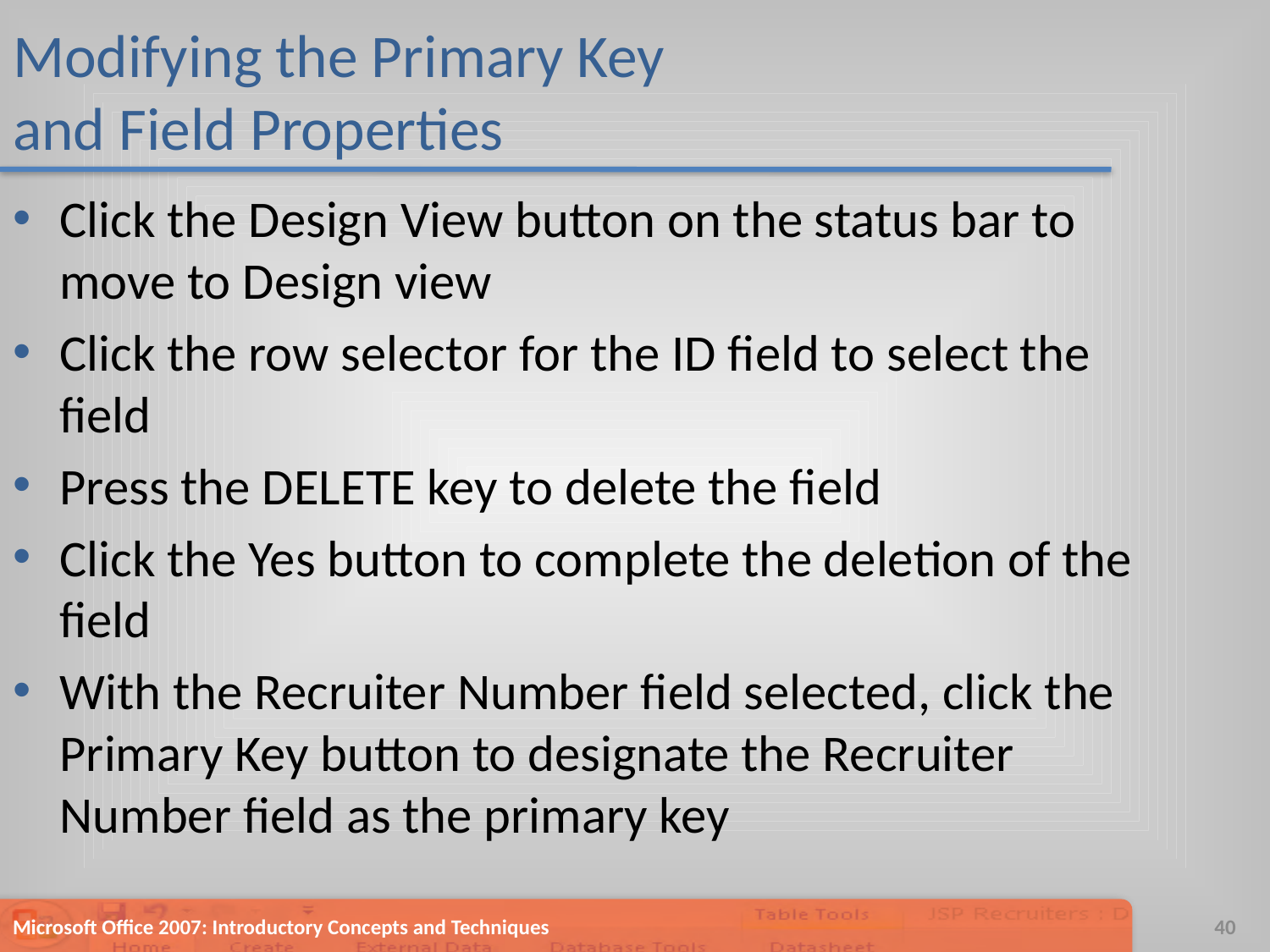

# Modifying the Primary Key and Field Properties
Click the Design View button on the status bar to move to Design view
Click the row selector for the ID field to select the field
Press the DELETE key to delete the field
Click the Yes button to complete the deletion of the field
With the Recruiter Number field selected, click the Primary Key button to designate the Recruiter Number field as the primary key
Microsoft Office 2007: Introductory Concepts and Techniques
40